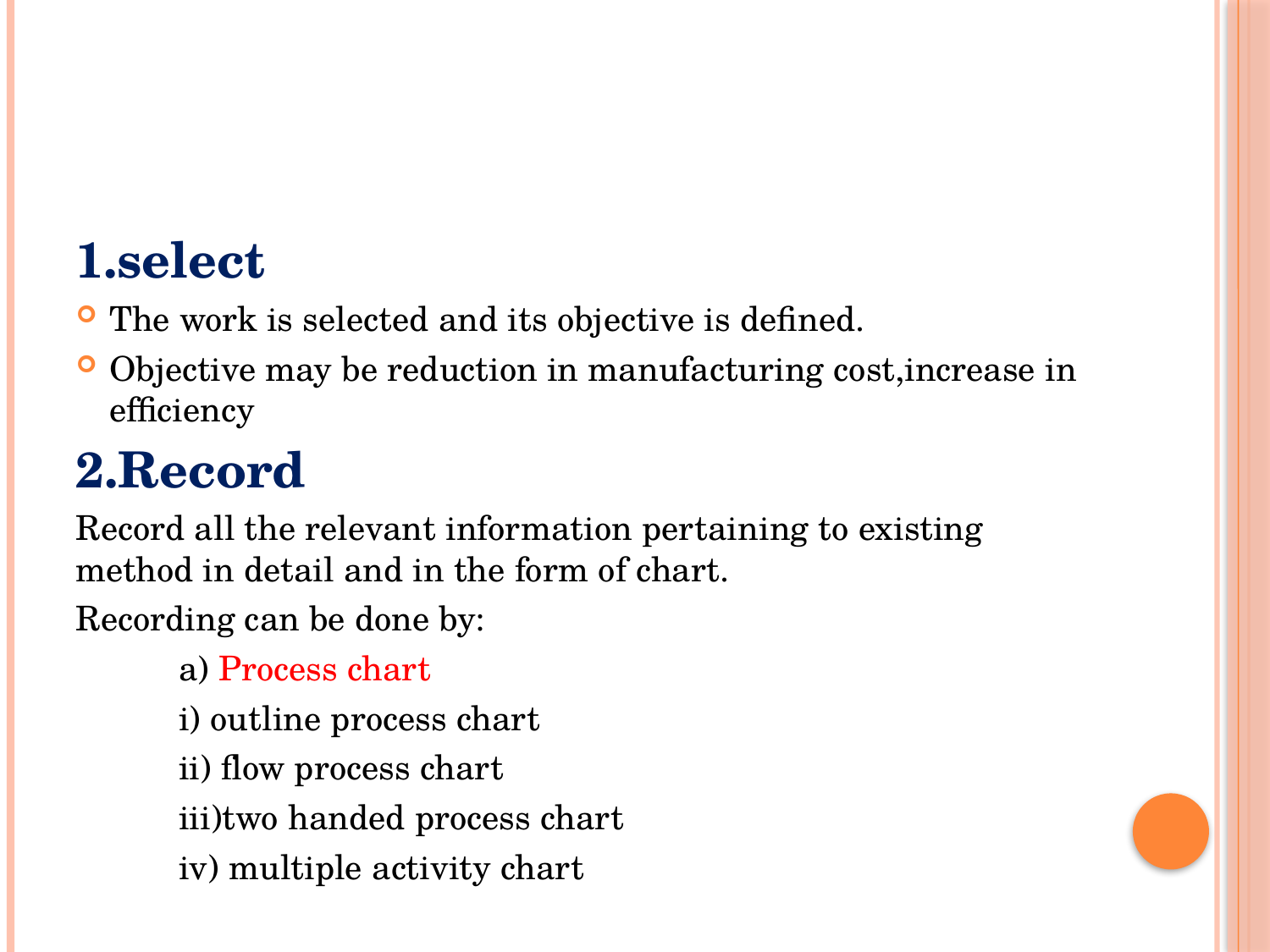

#
1.select
The work is selected and its objective is defined.
Objective may be reduction in manufacturing cost,increase in efficiency
2.Record
Record all the relevant information pertaining to existing method in detail and in the form of chart.
Recording can be done by:
	a) Process chart
		i) outline process chart
		ii) flow process chart
		iii)two handed process chart
		iv) multiple activity chart